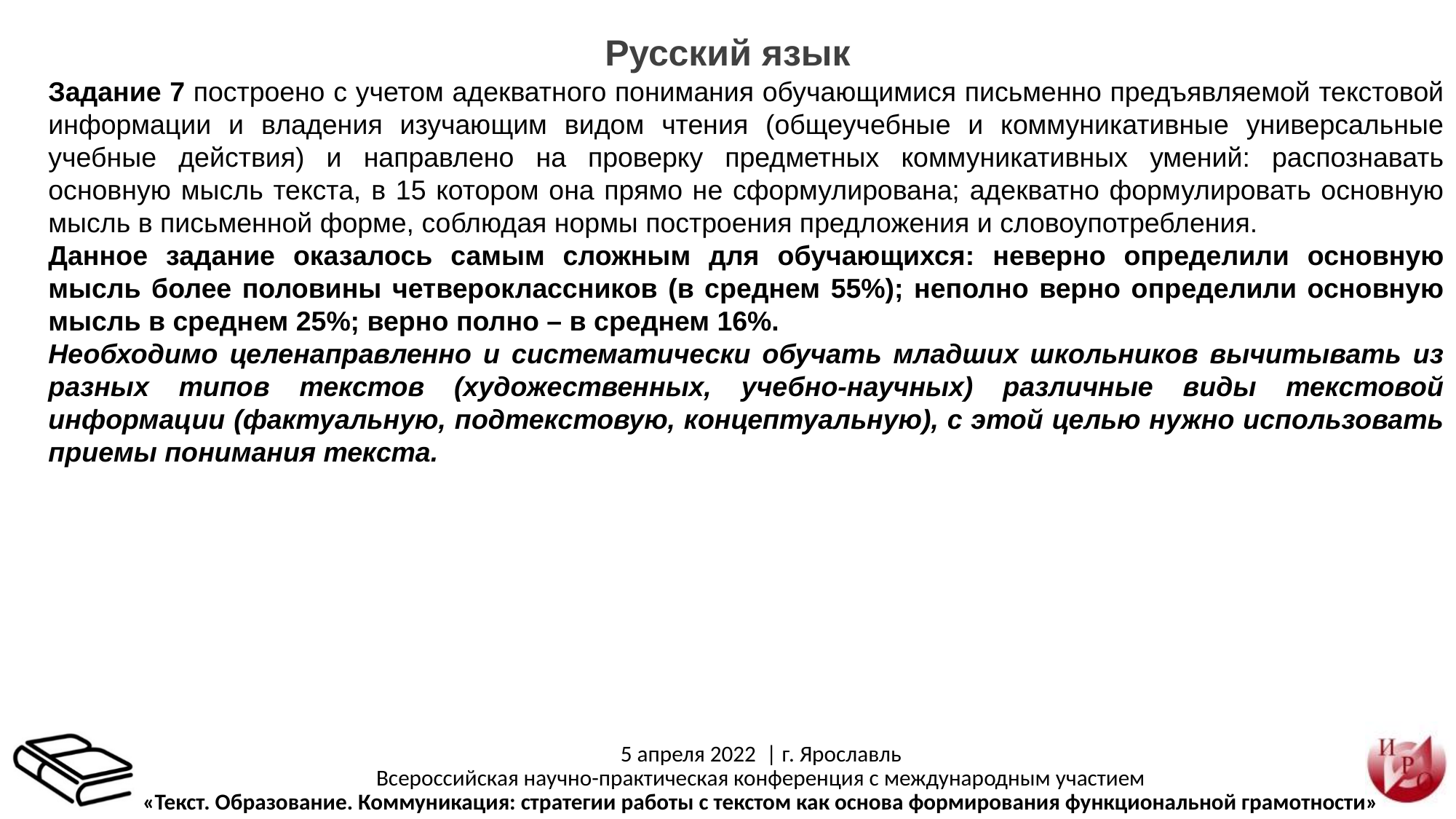

Русский язык
Задание 7 построено с учетом адекватного понимания обучающимися письменно предъявляемой текстовой информации и владения изучающим видом чтения (общеучебные и коммуникативные универсальные учебные действия) и направлено на проверку предметных коммуникативных умений: распознавать основную мысль текста, в 15 котором она прямо не сформулирована; адекватно формулировать основную мысль в письменной форме, соблюдая нормы построения предложения и словоупотребления.
Данное задание оказалось самым сложным для обучающихся: неверно определили основную мысль более половины четвероклассников (в среднем 55%); неполно верно определили основную мысль в среднем 25%; верно полно – в среднем 16%.
Необходимо целенаправленно и систематически обучать младших школьников вычитывать из разных типов текстов (художественных, учебно-научных) различные виды текстовой информации (фактуальную, подтекстовую, концептуальную), с этой целью нужно использовать приемы понимания текста.